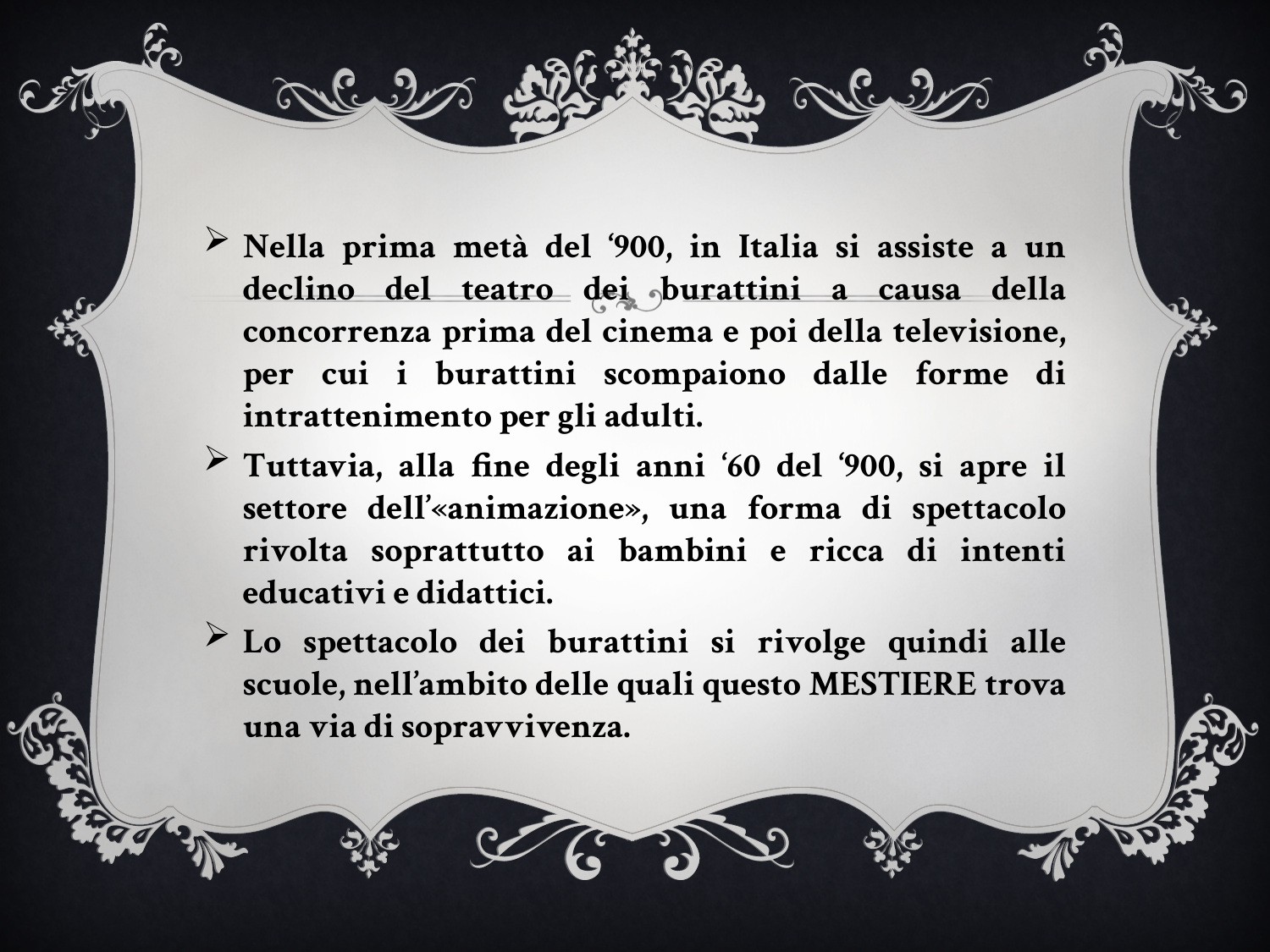

Nella prima metà del ‘900, in Italia si assiste a un declino del teatro dei burattini a causa della concorrenza prima del cinema e poi della televisione, per cui i burattini scompaiono dalle forme di intrattenimento per gli adulti.
Tuttavia, alla fine degli anni ‘60 del ‘900, si apre il settore dell’«animazione», una forma di spettacolo rivolta soprattutto ai bambini e ricca di intenti educativi e didattici.
Lo spettacolo dei burattini si rivolge quindi alle scuole, nell’ambito delle quali questo MESTIERE trova una via di sopravvivenza.